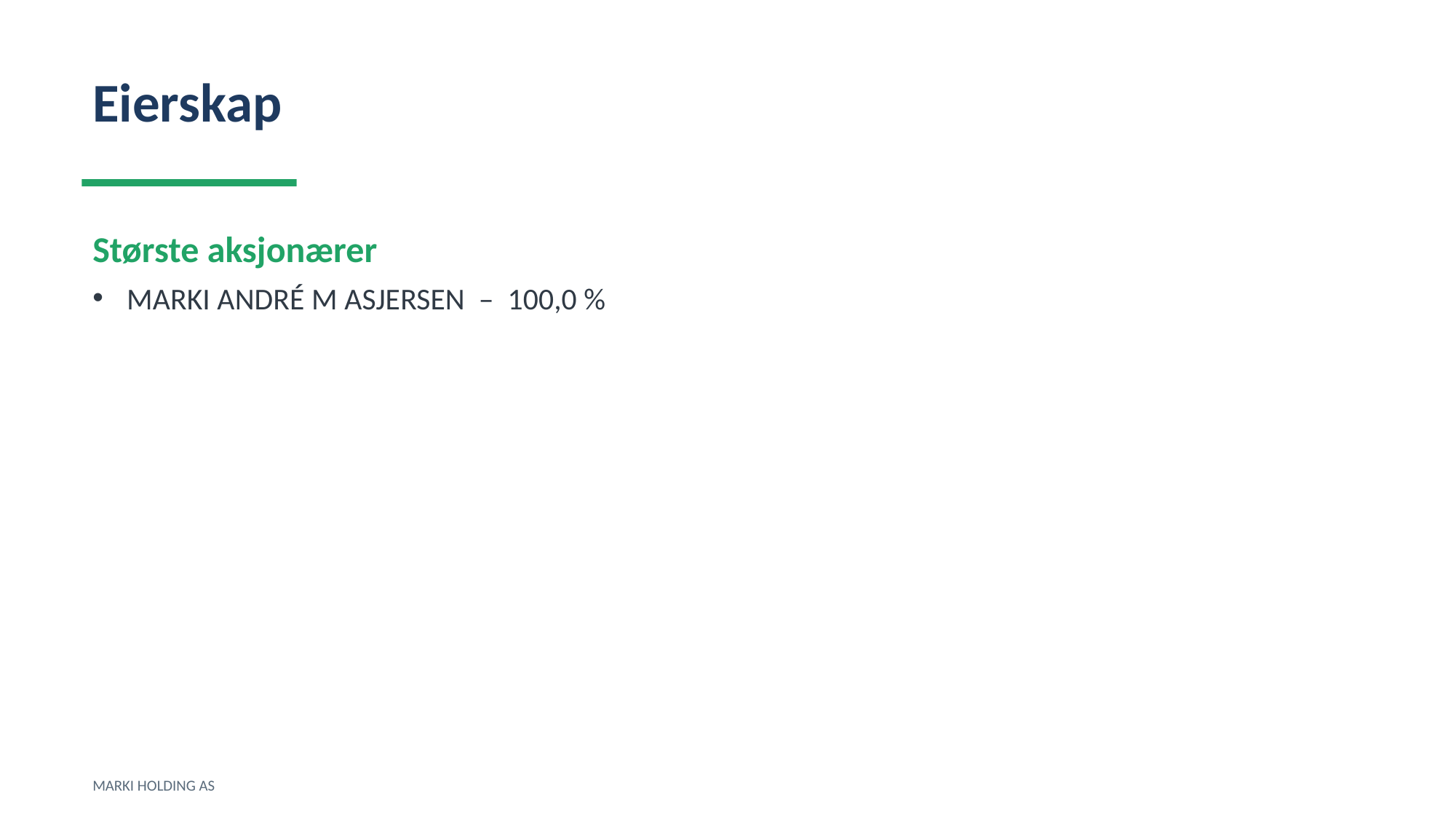

Eierskap

Største aksjonærer
MARKI ANDRÉ M ASJERSEN  –  100,0 %
MARKI HOLDING AS